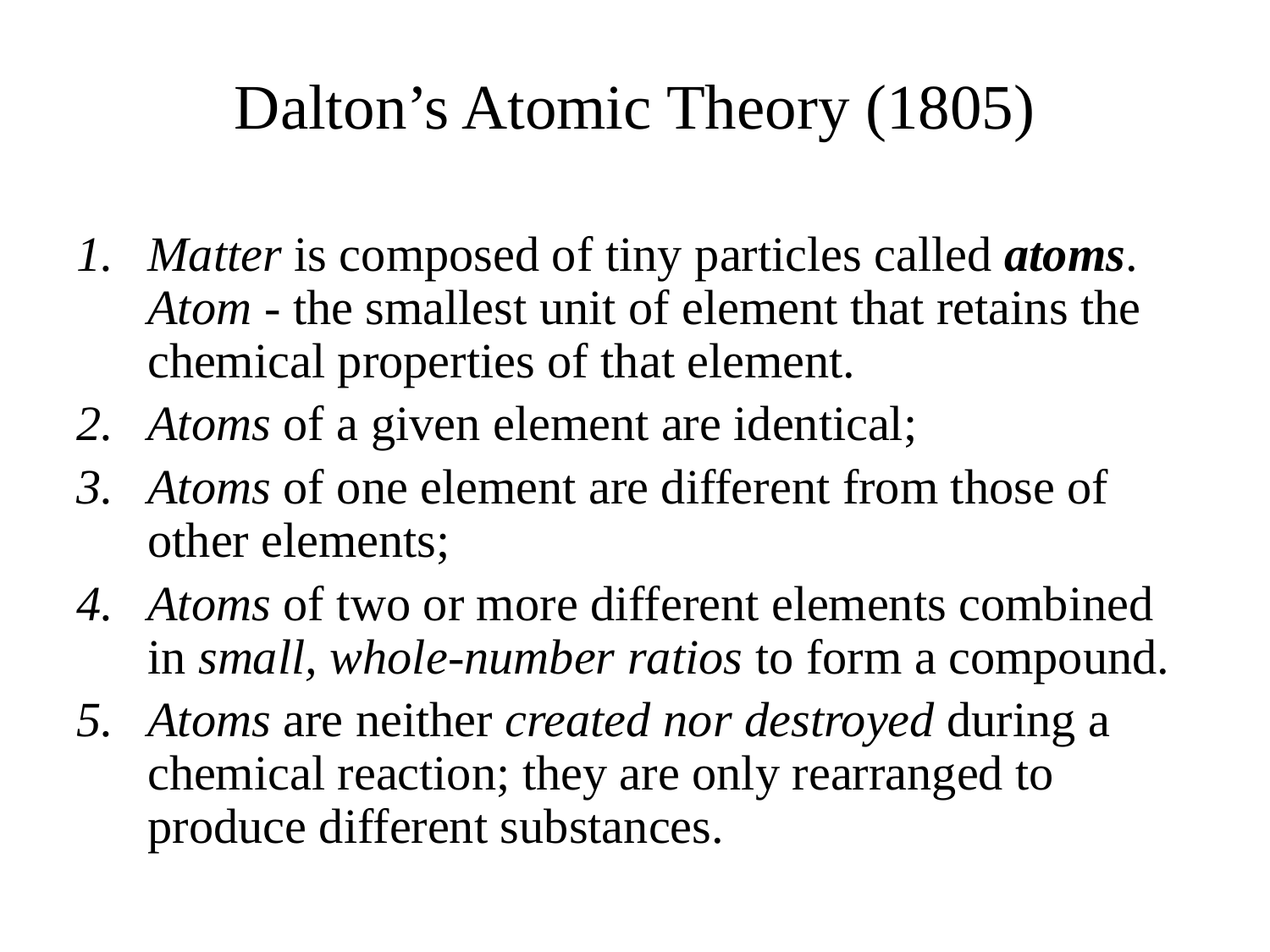

# Dalton’s Atomic Theory (1805)
Matter is composed of tiny particles called atoms.  Atom - the smallest unit of element that retains the chemical properties of that element.
Atoms of a given element are identical;
Atoms of one element are different from those of other elements;
Atoms of two or more different elements combined in small, whole-number ratios to form a compound.
Atoms are neither created nor destroyed during a chemical reaction; they are only rearranged to produce different substances.